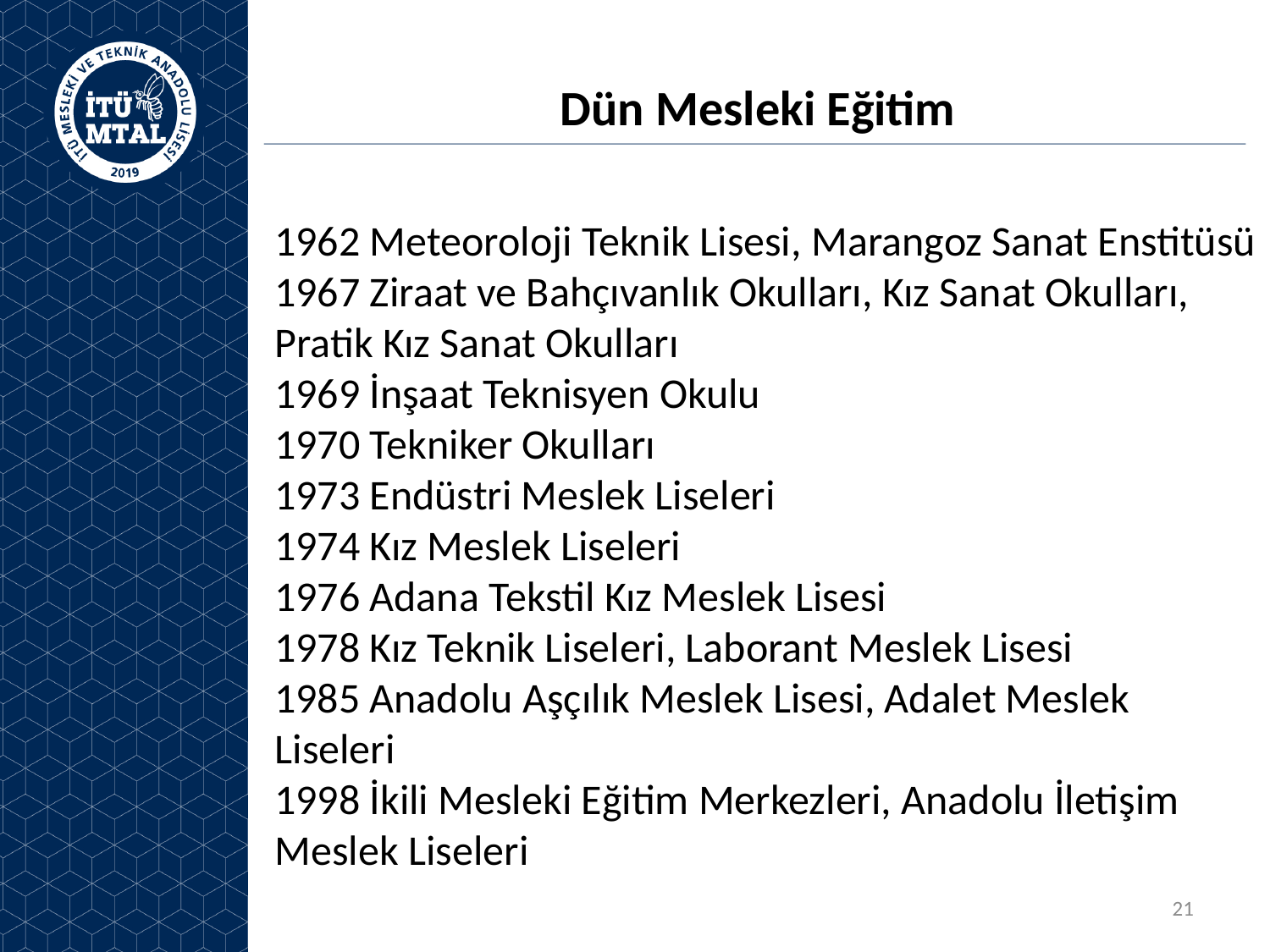

# Dün Mesleki Eğitim
1962 Meteoroloji Teknik Lisesi, Marangoz Sanat Enstitüsü
1967 Ziraat ve Bahçıvanlık Okulları, Kız Sanat Okulları, Pratik Kız Sanat Okulları
1969 İnşaat Teknisyen Okulu
1970 Tekniker Okulları
1973 Endüstri Meslek Liseleri
1974 Kız Meslek Liseleri
1976 Adana Tekstil Kız Meslek Lisesi
1978 Kız Teknik Liseleri, Laborant Meslek Lisesi
1985 Anadolu Aşçılık Meslek Lisesi, Adalet Meslek Liseleri
1998 İkili Mesleki Eğitim Merkezleri, Anadolu İletişim Meslek Liseleri
21